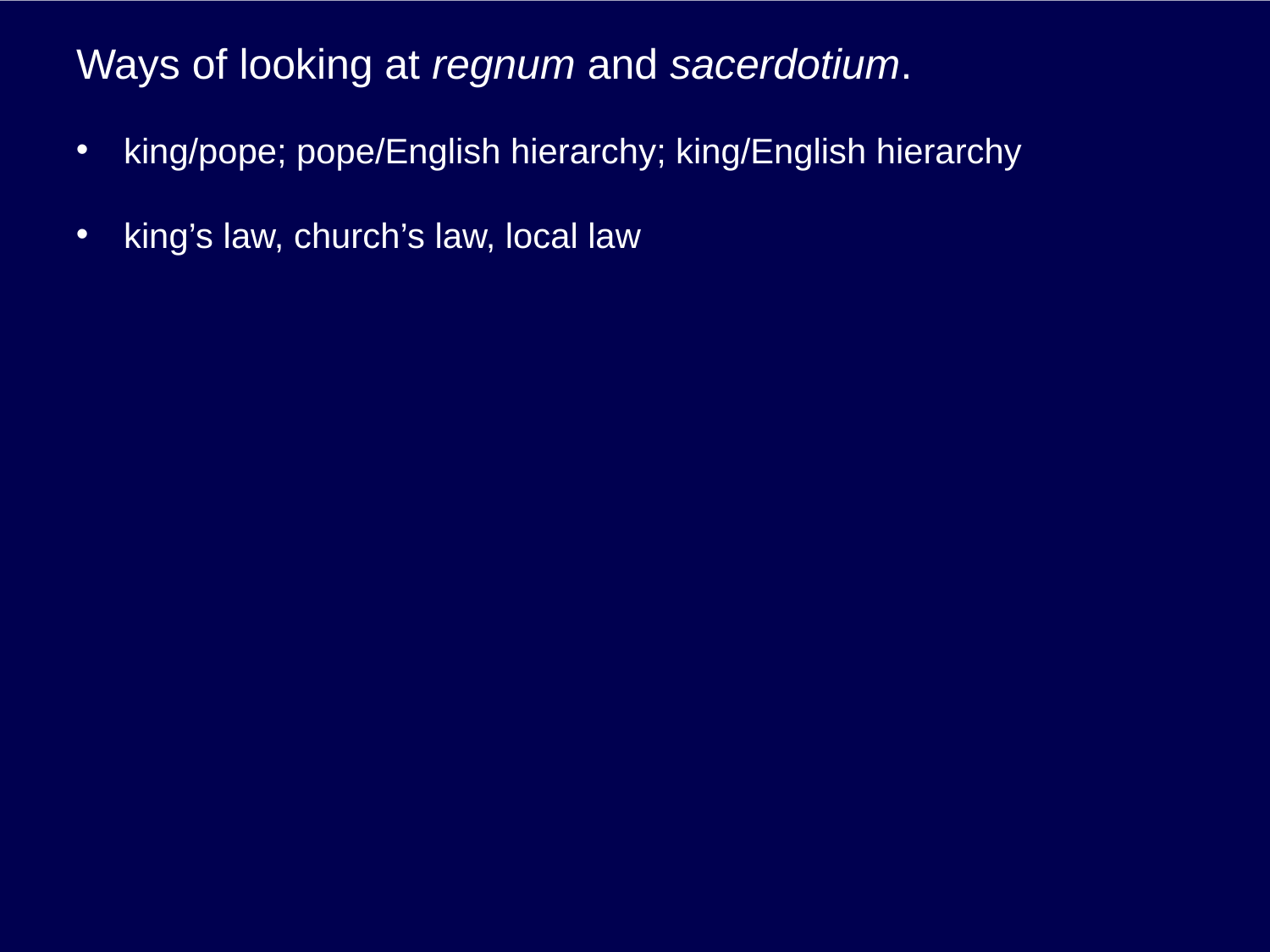

# Ways of looking at regnum and sacerdotium.
king/pope; pope/English hierarchy; king/English hierarchy

king’s law, church’s law, local law